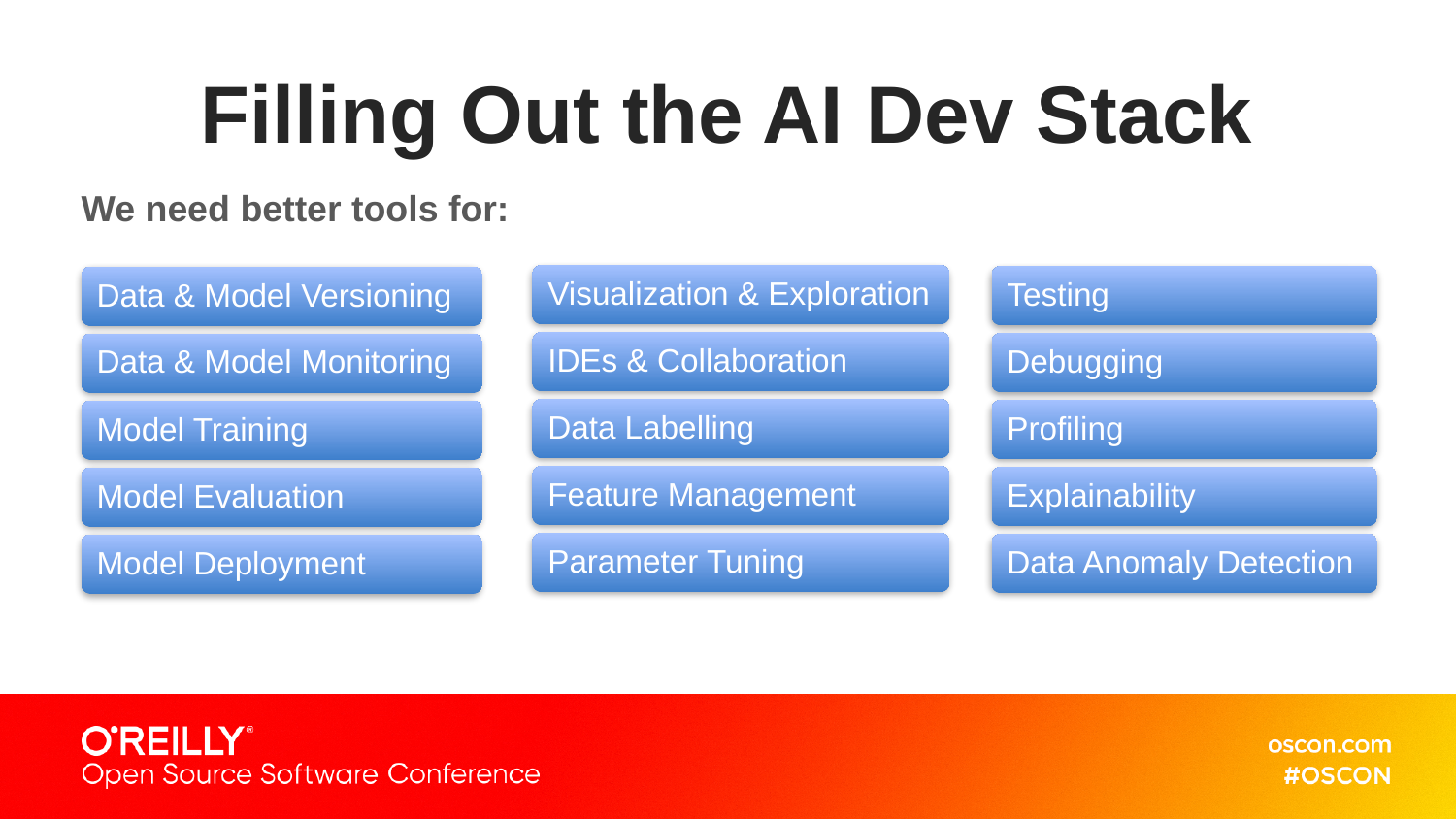

# Filling Out the AI Dev Stack
We need better tools for:
Visualization & Exploration
IDEs & Collaboration
Data Labelling
Feature Management
Parameter Tuning
Data & Model Versioning
Data & Model Monitoring
Model Training
Model Evaluation
Model Deployment
Testing
Debugging
Profiling
Explainability
Data Anomaly Detection